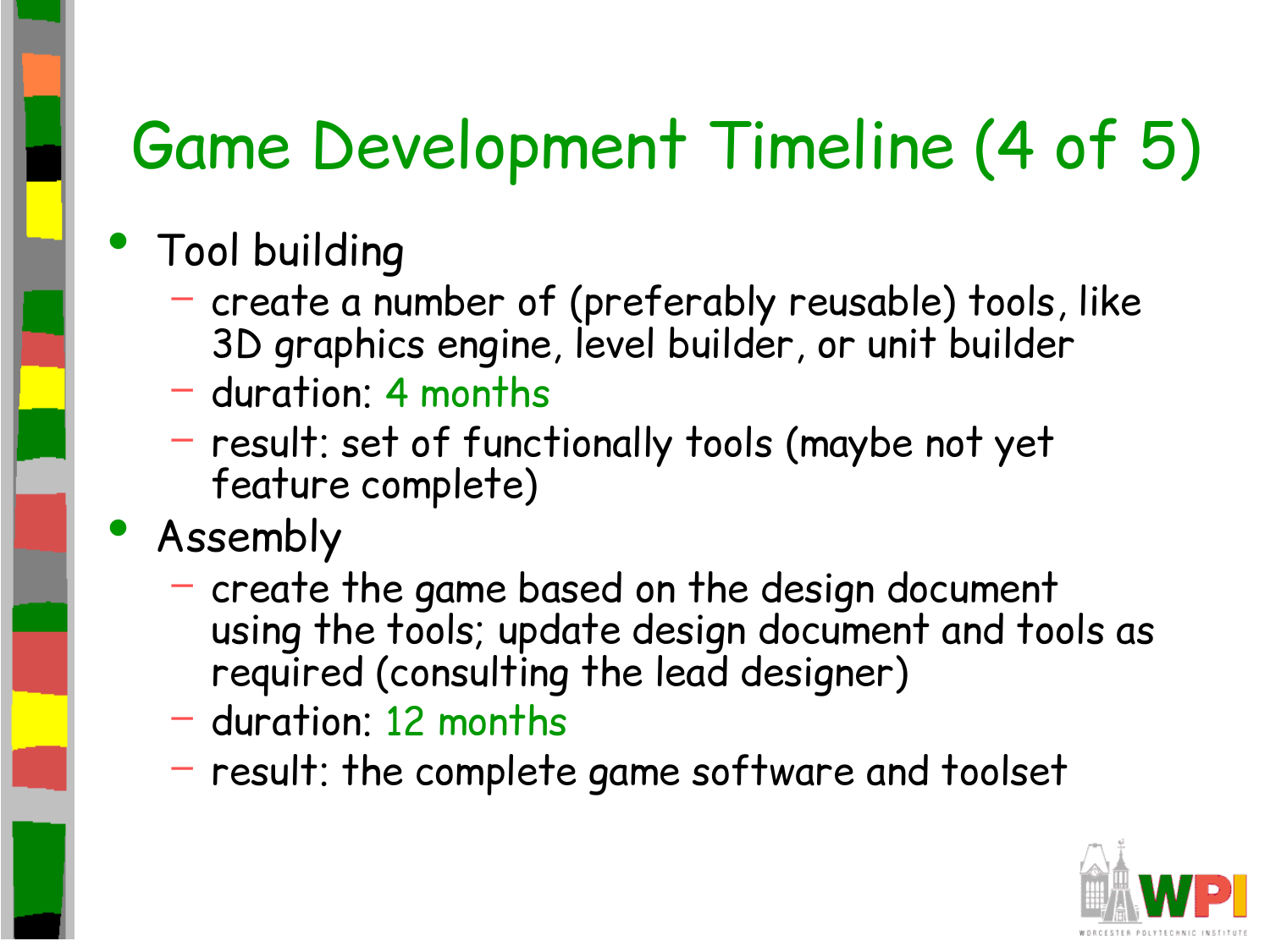

# Game Development Timeline (4 of 5)
Tool building
create a number of (preferably reusable) tools, like 3D graphics engine, level builder, or unit builder
duration: 4 months
result: set of functionally tools (maybe not yet feature complete)
Assembly
create the game based on the design document using the tools; update design document and tools as required (consulting the lead designer)
duration: 12 months
result: the complete game software and toolset